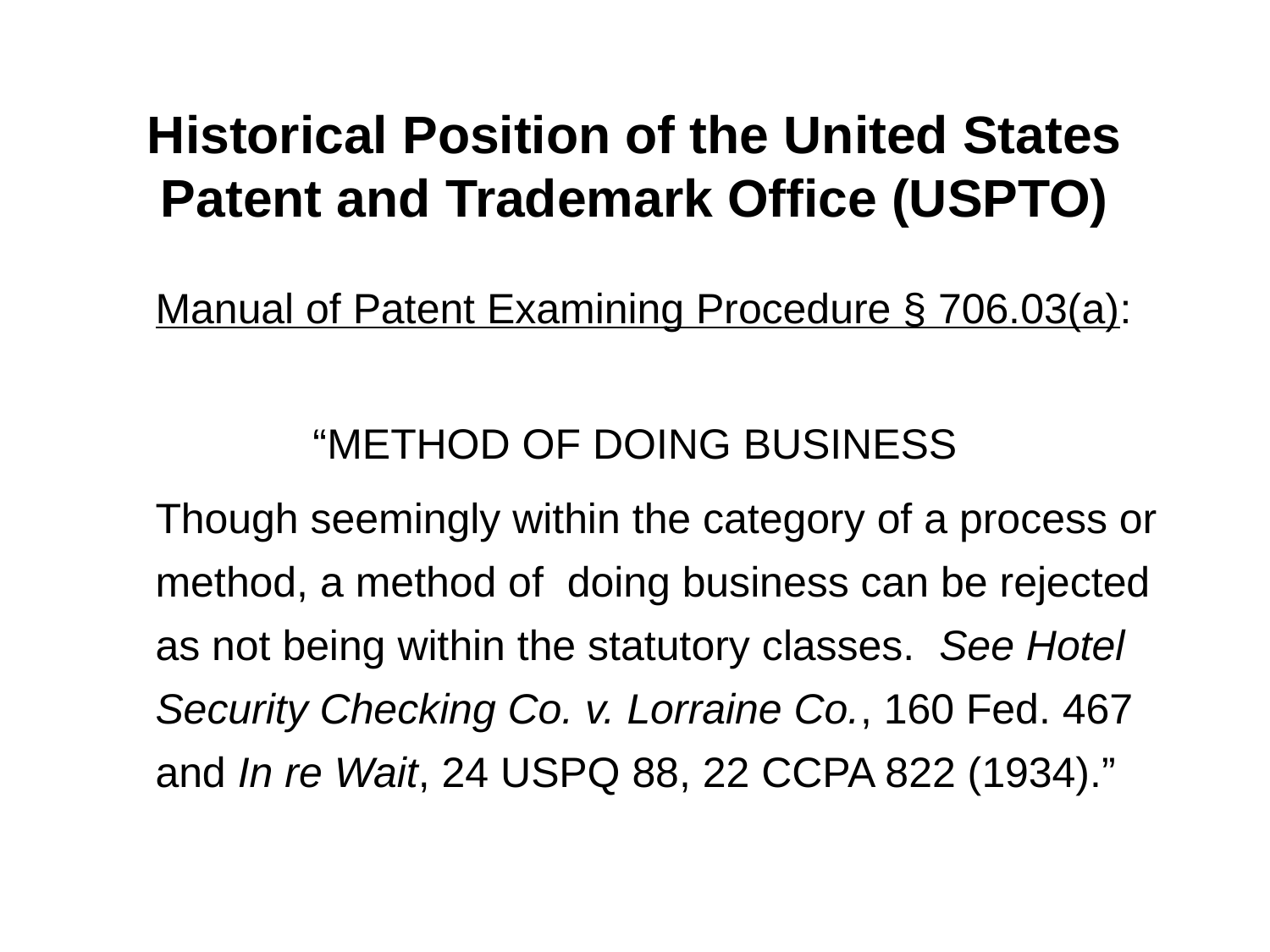

# Historical Position of the United States Patent and Trademark Office (USPTO)
	Manual of Patent Examining Procedure § 706.03(a):

“METHOD OF DOING BUSINESS
	Though seemingly within the category of a process or method, a method of  doing business can be rejected as not being within the statutory classes.  See Hotel Security Checking Co. v. Lorraine Co., 160 Fed. 467 and In re Wait, 24 USPQ 88, 22 CCPA 822 (1934).”
15